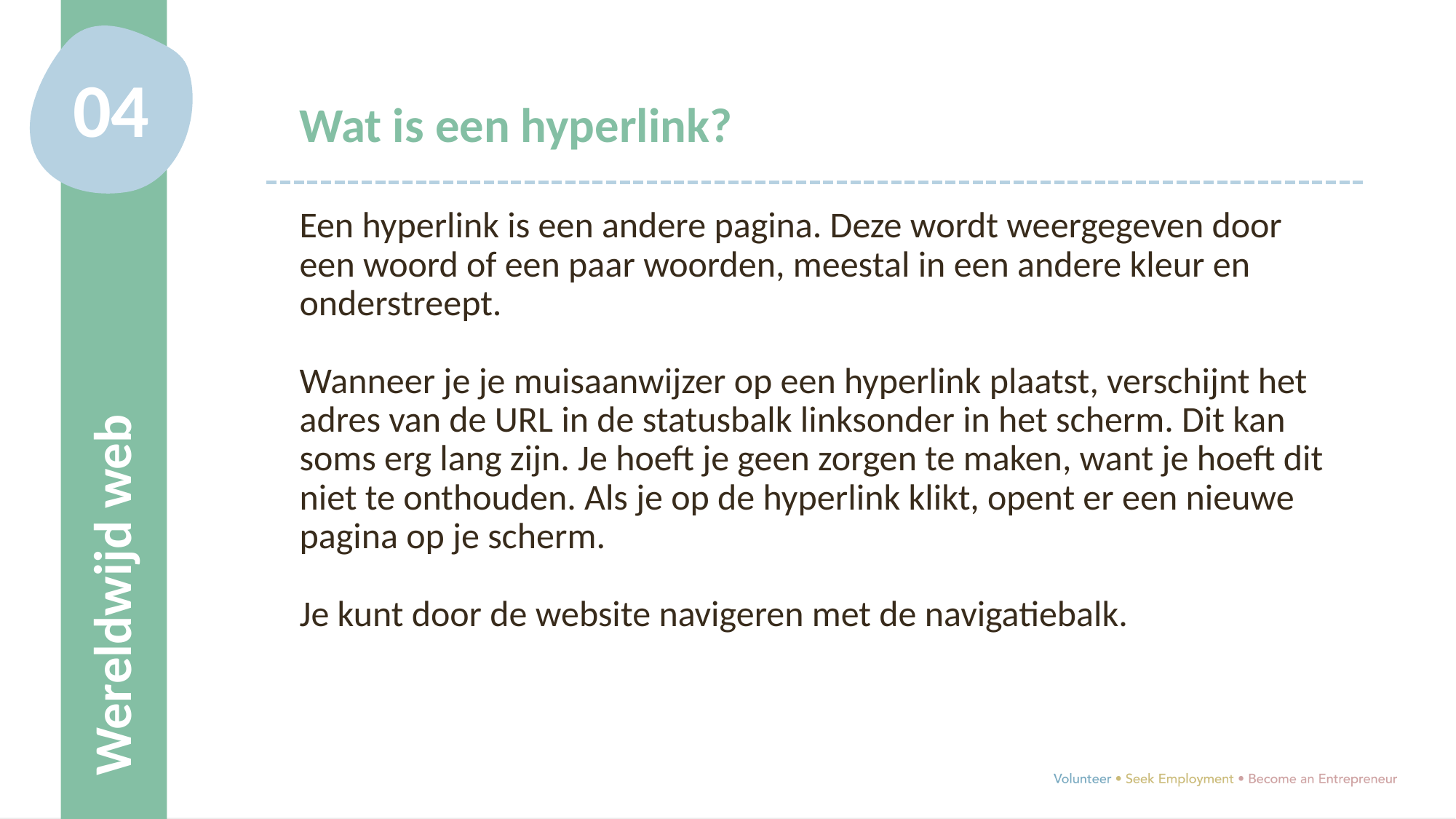

04
Wat is een hyperlink?

Een hyperlink is een andere pagina. Deze wordt weergegeven door een woord of een paar woorden, meestal in een andere kleur en onderstreept.

Wanneer je je muisaanwijzer op een hyperlink plaatst, verschijnt het adres van de URL in de statusbalk linksonder in het scherm. Dit kan soms erg lang zijn. Je hoeft je geen zorgen te maken, want je hoeft dit niet te onthouden. Als je op de hyperlink klikt, opent er een nieuwe pagina op je scherm.

Je kunt door de website navigeren met de navigatiebalk.

Wereldwijd web